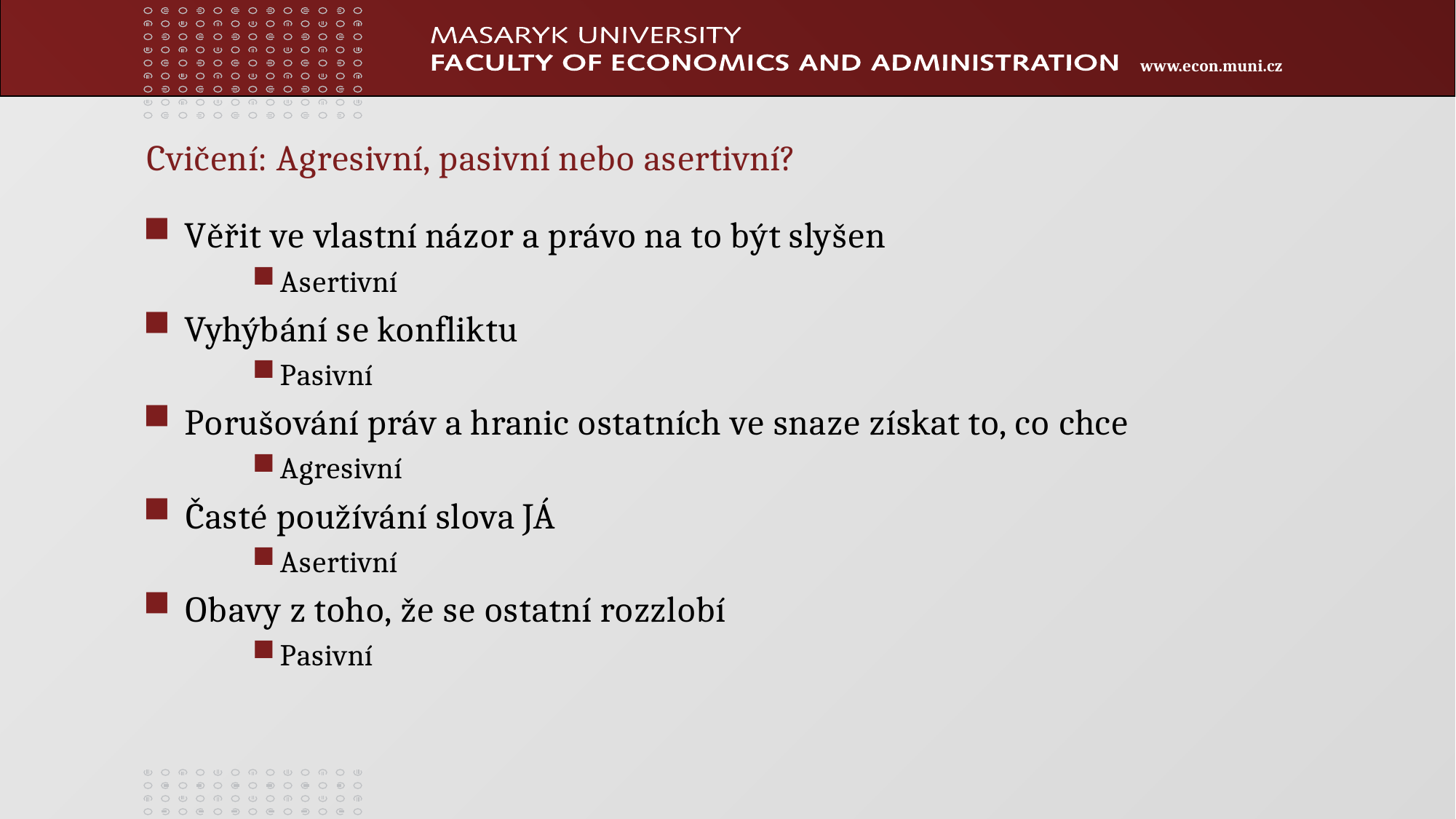

# Cvičení: Agresivní, pasivní nebo asertivní?
Věřit ve vlastní názor a právo na to být slyšen
Asertivní
Vyhýbání se konfliktu
Pasivní
Porušování práv a hranic ostatních ve snaze získat to, co chce
Agresivní
Časté používání slova JÁ
Asertivní
Obavy z toho, že se ostatní rozzlobí
Pasivní